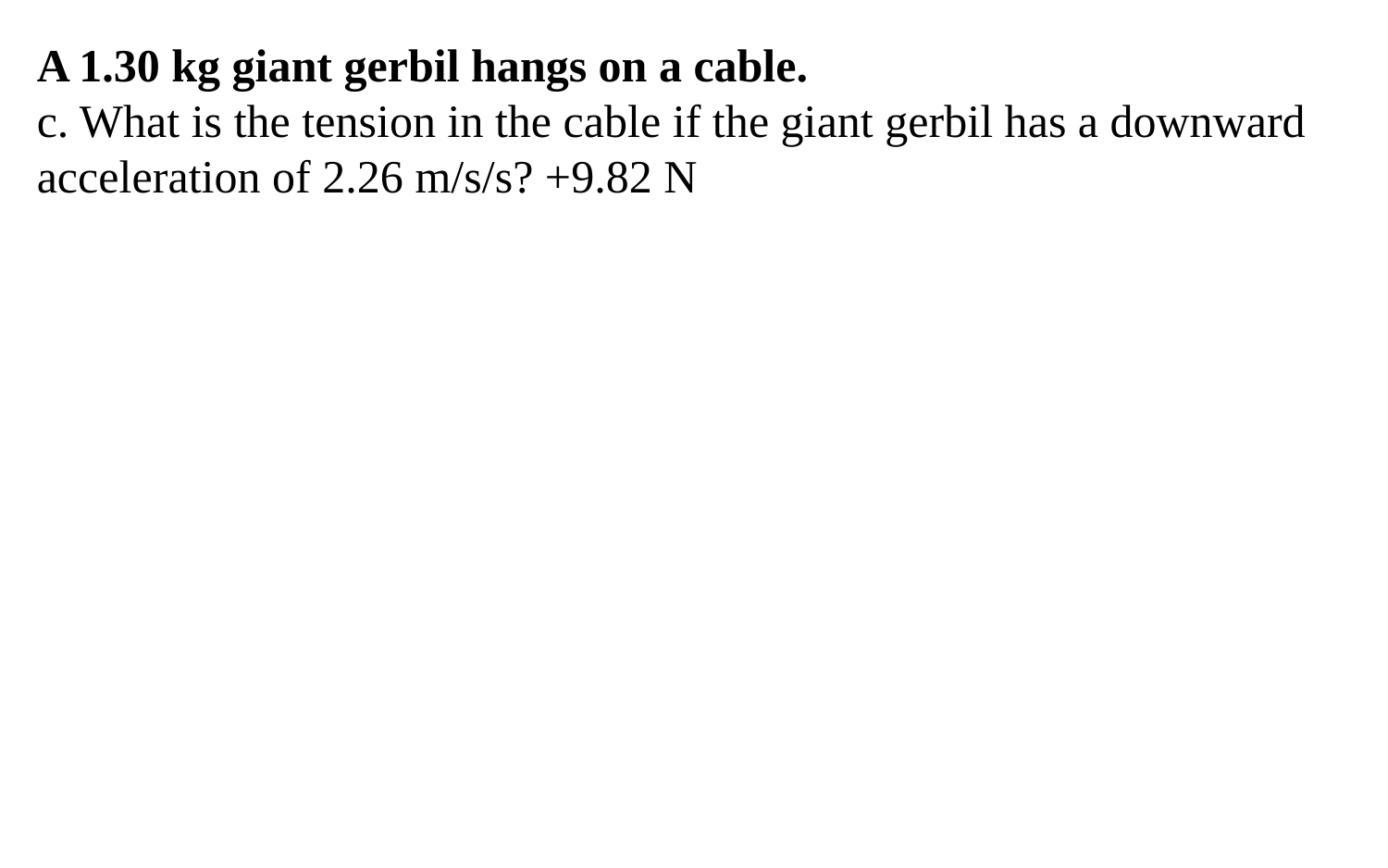

A 1.30 kg giant gerbil hangs on a cable.
c. What is the tension in the cable if the giant gerbil has a downward acceleration of 2.26 m/s/s? +9.82 N